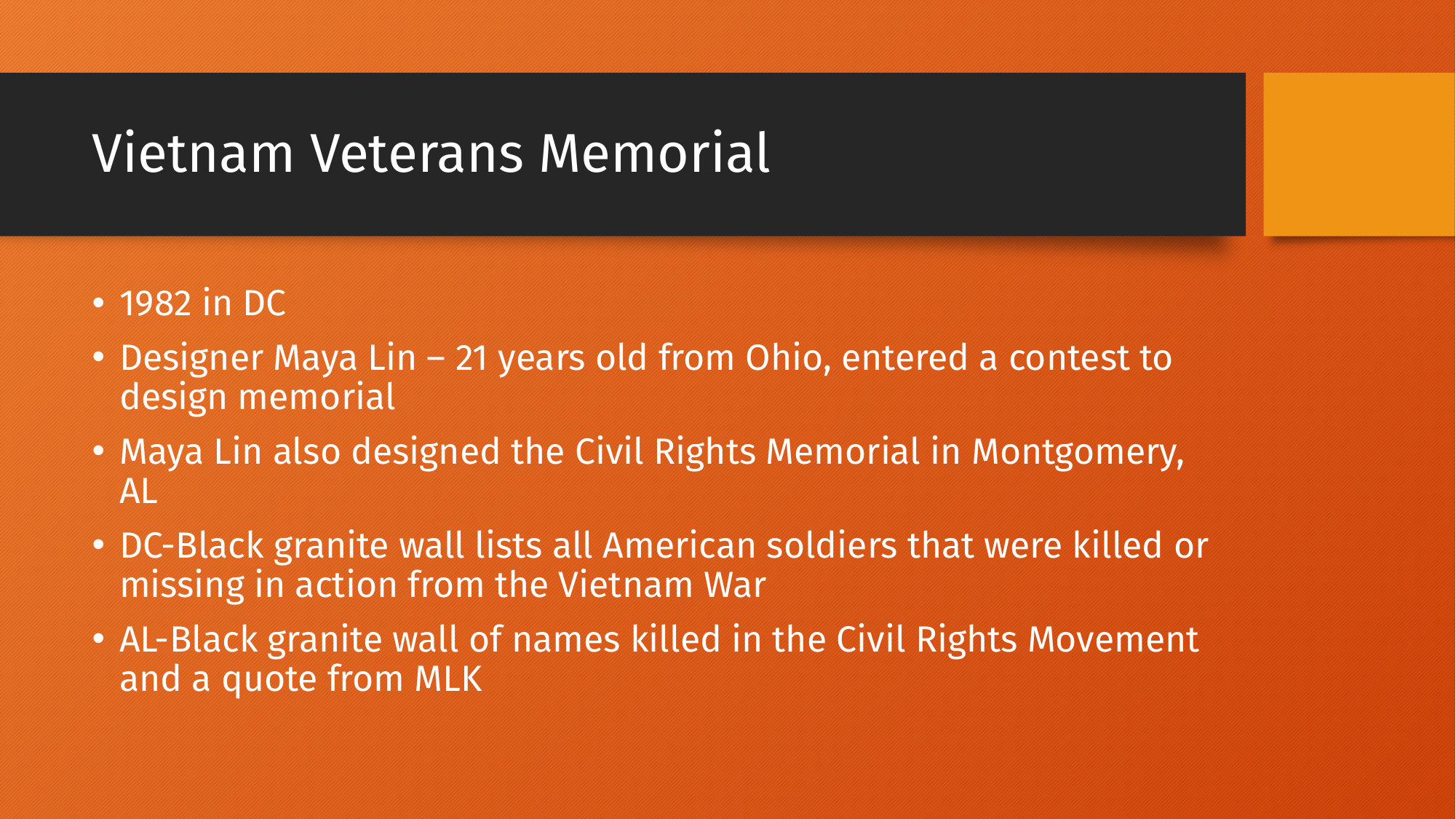

# Vietnam Veterans Memorial
1982 in DC
Designer Maya Lin – 21 years old from Ohio, entered a contest to design memorial
Maya Lin also designed the Civil Rights Memorial in Montgomery, AL
DC-Black granite wall lists all American soldiers that were killed or missing in action from the Vietnam War
AL-Black granite wall of names killed in the Civil Rights Movement and a quote from MLK